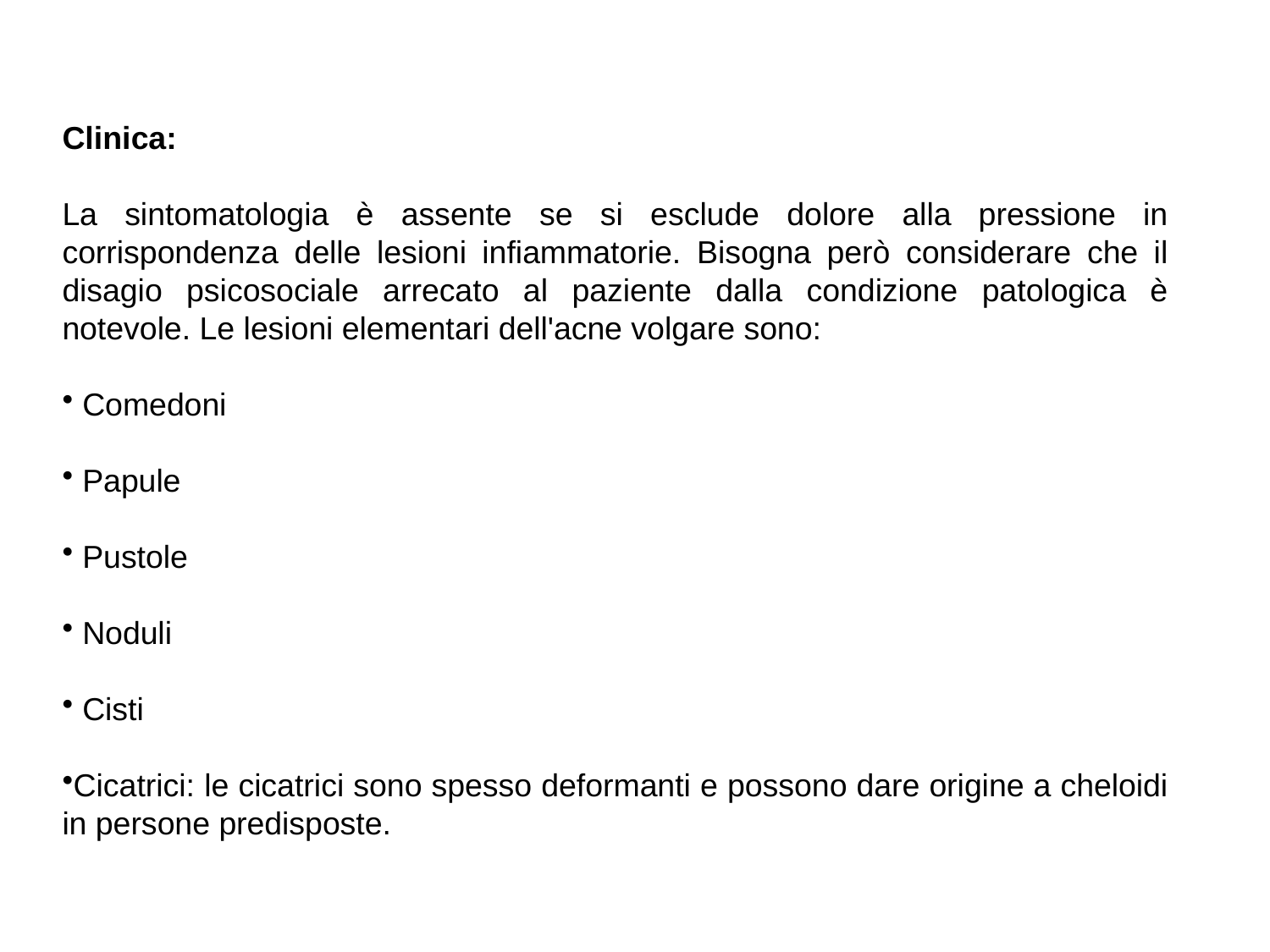

Clinica:

La sintomatologia è assente se si esclude dolore alla pressione in corrispondenza delle lesioni infiammatorie. Bisogna però considerare che il disagio psicosociale arrecato al paziente dalla condizione patologica è notevole. Le lesioni elementari dell'acne volgare sono:

 Comedoni

 Papule

 Pustole

 Noduli

 Cisti

Cicatrici: le cicatrici sono spesso deformanti e possono dare origine a cheloidi in persone predisposte.